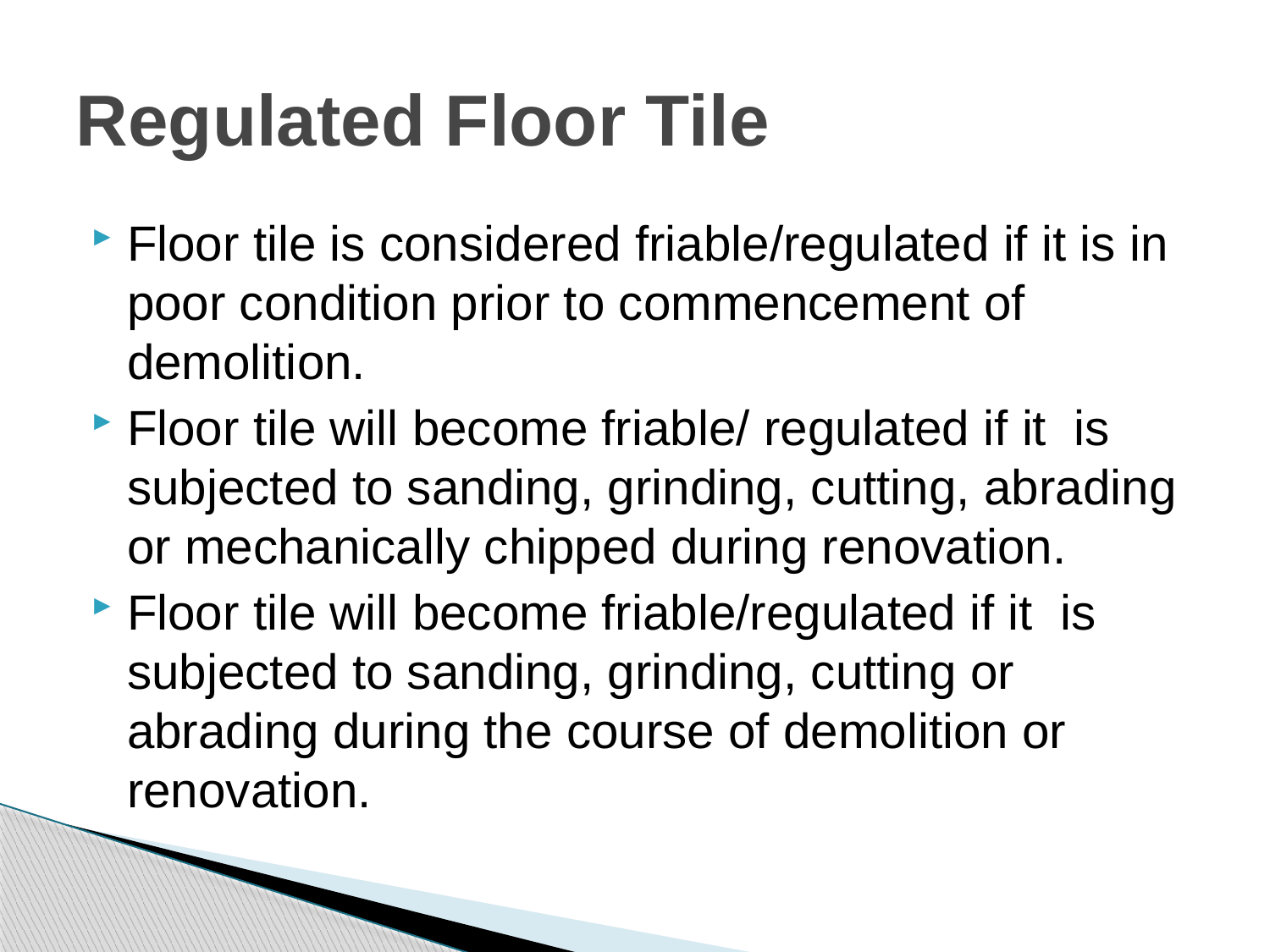

# Regulated Floor Tile
Floor tile is considered friable/regulated if it is in poor condition prior to commencement of demolition.
Floor tile will become friable/ regulated if it  is subjected to sanding, grinding, cutting, abrading or mechanically chipped during renovation.
Floor tile will become friable/regulated if it  is subjected to sanding, grinding, cutting or abrading during the course of demolition or renovation.